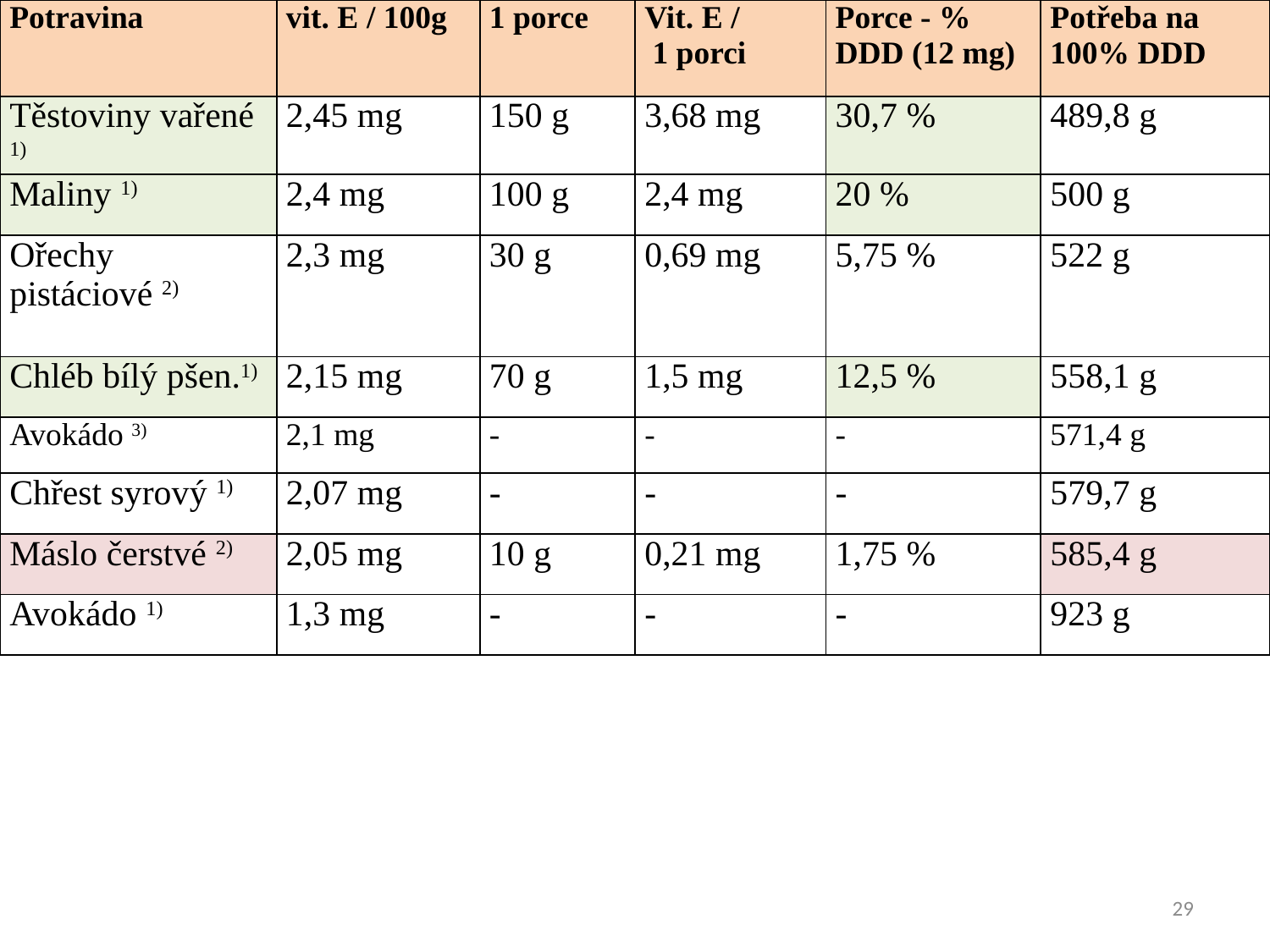

| Potravina | vit. E / 100g | 1 porce | Vit. E /  1 porci | Porce - % DDD (12 mg) | Potřeba na 100% DDD |
| --- | --- | --- | --- | --- | --- |
| Těstoviny vařené 1) | 2,45 mg | 150 g | 3,68 mg | 30,7 % | 489,8 g |
| --- | --- | --- | --- | --- | --- |
| Maliny 1) | 2,4 mg | 100 g | 2,4 mg | 20 % | 500 g |
| Ořechy pistáciové 2) | 2,3 mg | 30 g | 0,69 mg | 5,75 % | 522 g |
| Chléb bílý pšen.1) | 2,15 mg | 70 g | 1,5 mg | 12,5 % | 558,1 g |
| Avokádo 3) | 2,1 mg | - | - | - | 571,4 g |
| Chřest syrový 1) | 2,07 mg | - | - | - | 579,7 g |
| Máslo čerstvé 2) | 2,05 mg | 10 g | 0,21 mg | 1,75 % | 585,4 g |
| Avokádo 1) | 1,3 mg | - | - | - | 923 g |
29